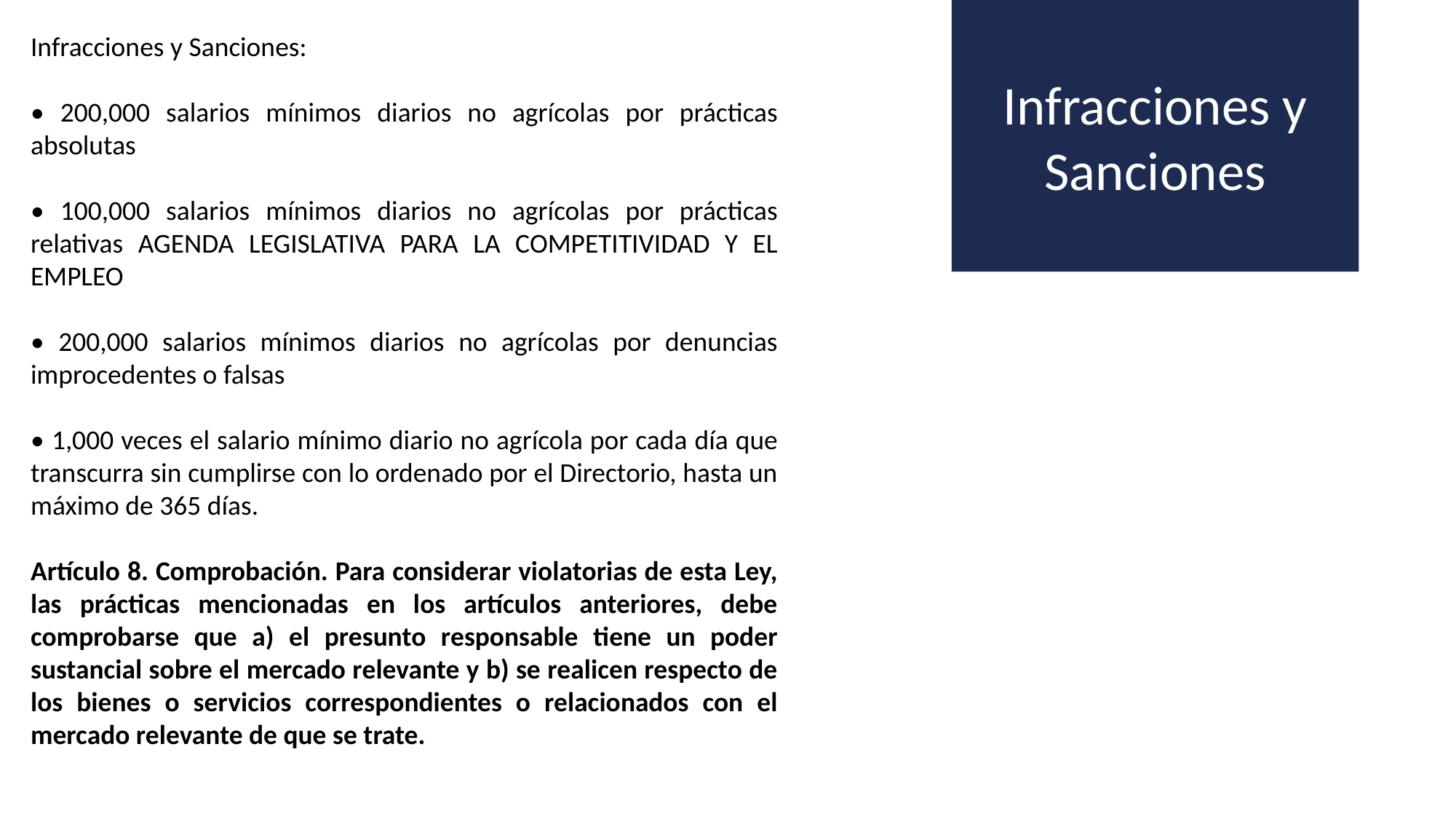

Infracciones y Sanciones
Infracciones y Sanciones:

• 200,000 salarios mínimos diarios no agrícolas por prácticas absolutas

• 100,000 salarios mínimos diarios no agrícolas por prácticas relativas AGENDA LEGISLATIVA PARA LA COMPETITIVIDAD Y EL EMPLEO

• 200,000 salarios mínimos diarios no agrícolas por denuncias improcedentes o falsas

• 1,000 veces el salario mínimo diario no agrícola por cada día que transcurra sin cumplirse con lo ordenado por el Directorio, hasta un máximo de 365 días.

Artículo 8. Comprobación. Para considerar violatorias de esta Ley, las prácticas mencionadas en los artículos anteriores, debe comprobarse que a) el presunto responsable tiene un poder sustancial sobre el mercado relevante y b) se realicen respecto de los bienes o servicios correspondientes o relacionados con el mercado relevante de que se trate.